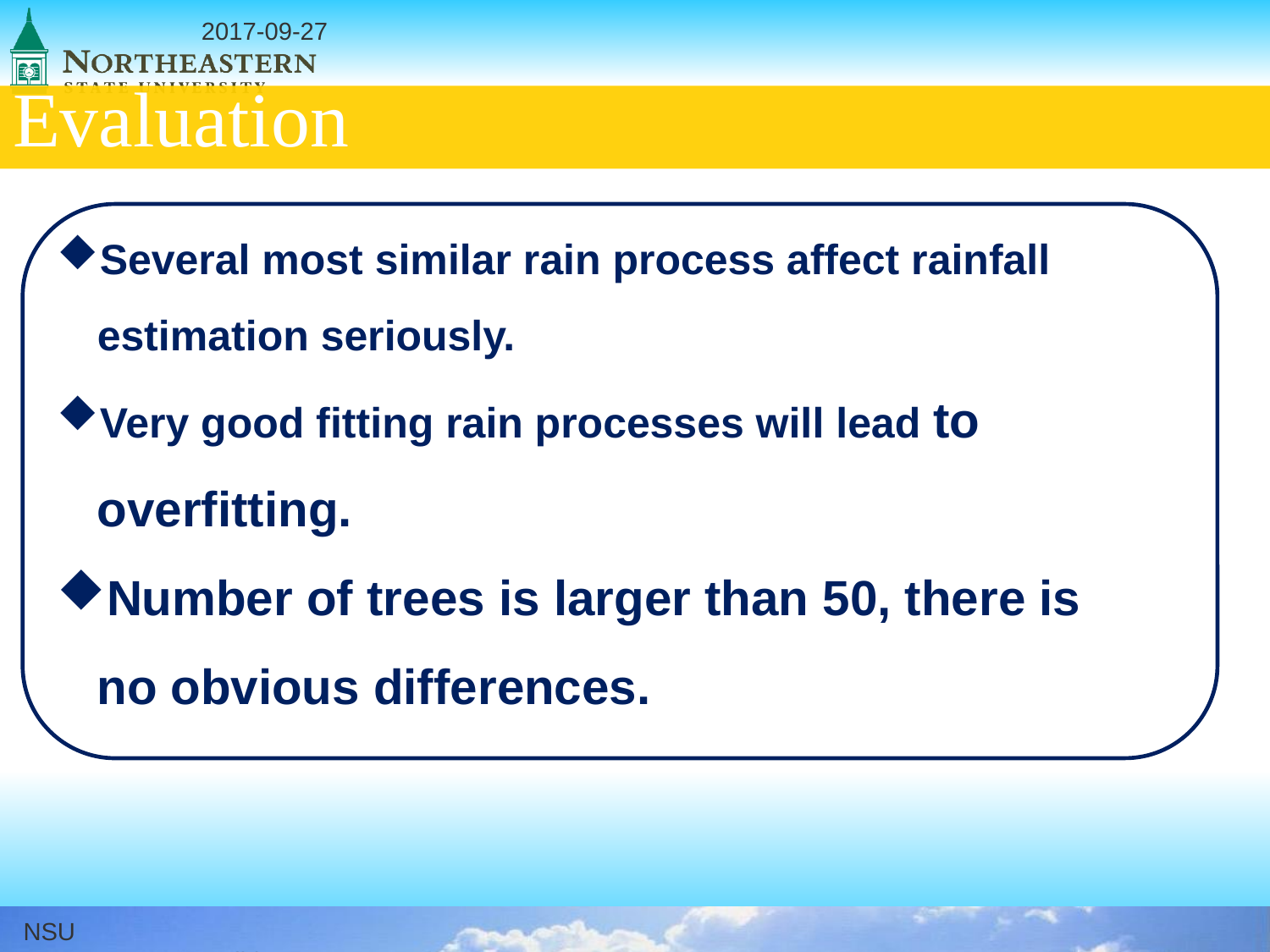

# Evaluation
Several most similar rain process affect rainfall estimation seriously.
Very good fitting rain processes will lead to overfitting.
Number of trees is larger than 50, there is no obvious differences.